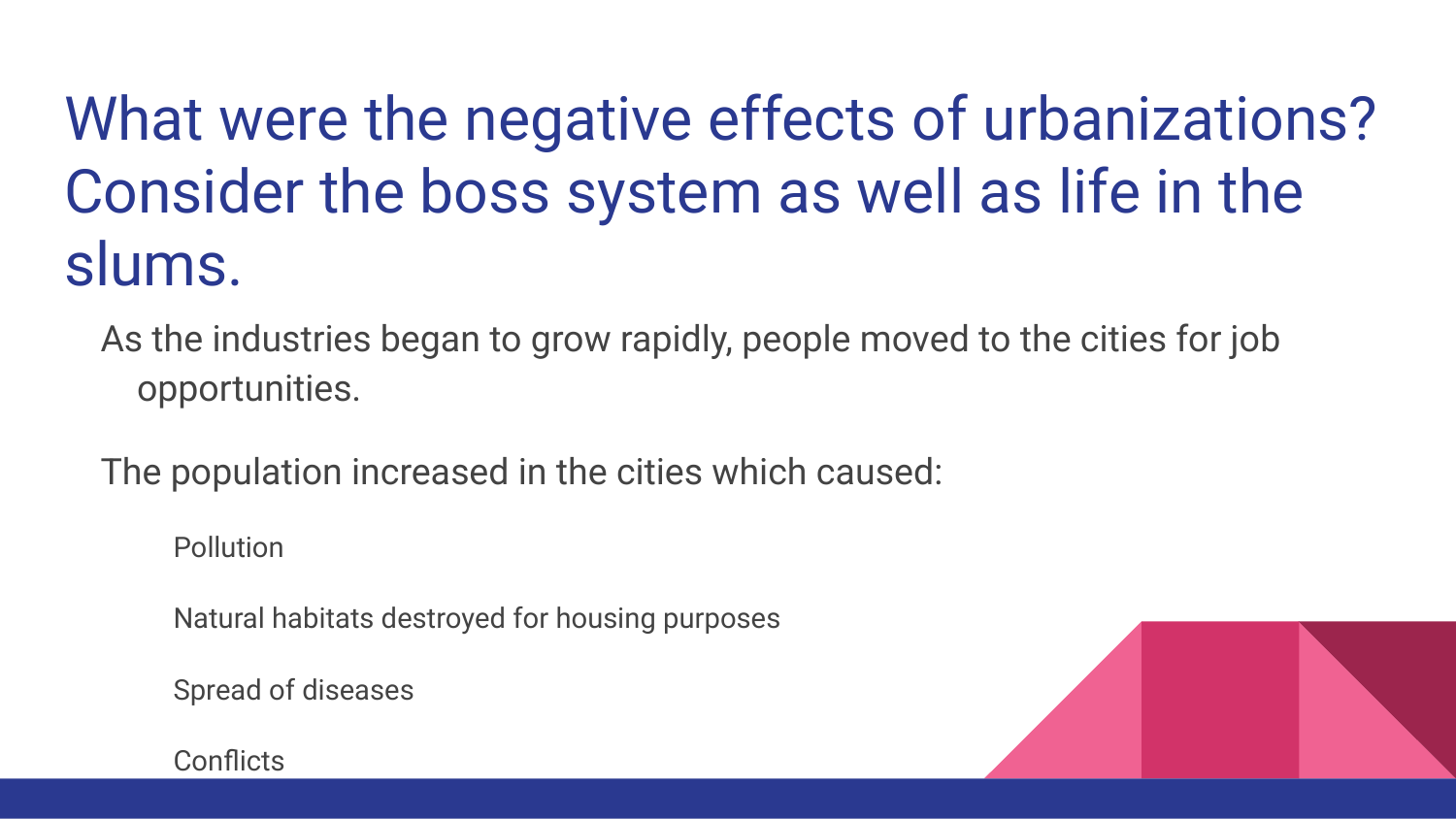

# What were the negative effects of urbanizations? Consider the boss system as well as life in the slums.
As the industries began to grow rapidly, people moved to the cities for job opportunities.
The population increased in the cities which caused:
Pollution
Natural habitats destroyed for housing purposes
Spread of diseases
Conflicts
Corruption